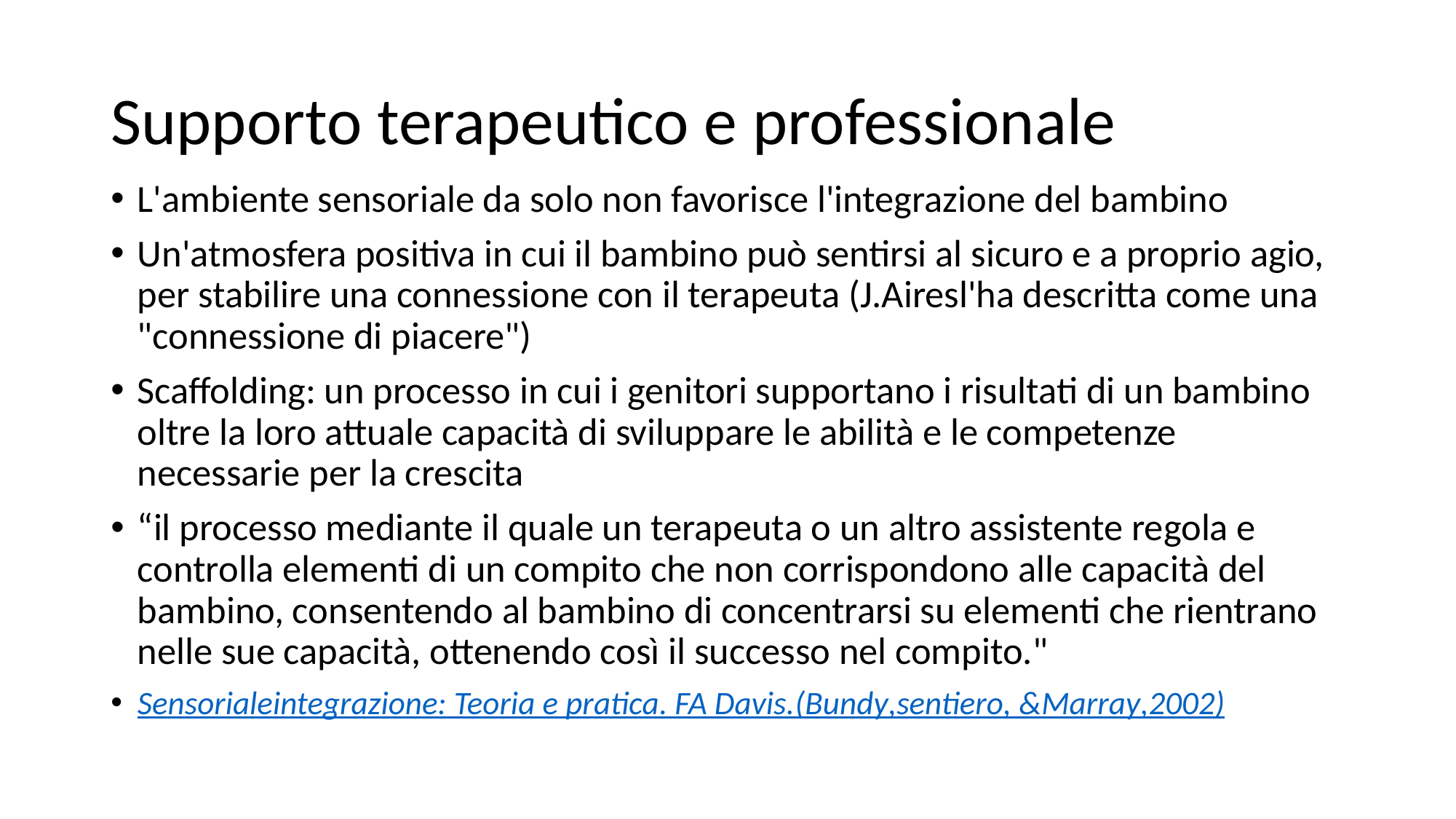

# Supporto terapeutico e professionale
L'ambiente sensoriale da solo non favorisce l'integrazione del bambino
Un'atmosfera positiva in cui il bambino può sentirsi al sicuro e a proprio agio, per stabilire una connessione con il terapeuta (J.Airesl'ha descritta come una "connessione di piacere")
Scaffolding: un processo in cui i genitori supportano i risultati di un bambino oltre la loro attuale capacità di sviluppare le abilità e le competenze necessarie per la crescita
“il processo mediante il quale un terapeuta o un altro assistente regola e controlla elementi di un compito che non corrispondono alle capacità del bambino, consentendo al bambino di concentrarsi su elementi che rientrano nelle sue capacità, ottenendo così il successo nel compito."
Sensorialeintegrazione: Teoria e pratica. FA Davis.(Bundy,sentiero, &Marray,2002)